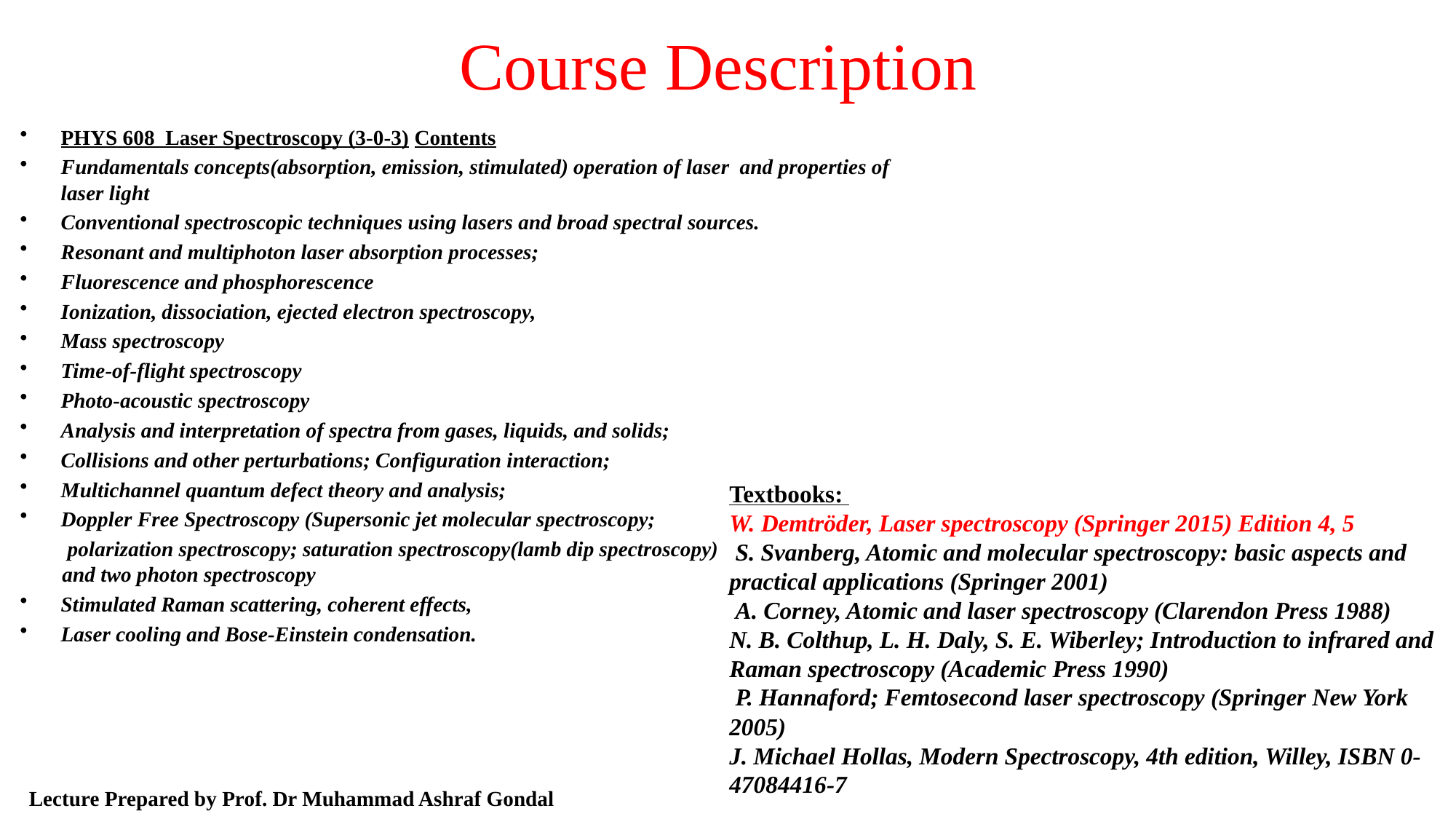

# Course Description
PHYS 608  Laser Spectroscopy (3-0-3) Contents
Fundamentals concepts(absorption, emission, stimulated) operation of laser  and properties of laser light
Conventional spectroscopic techniques using lasers and broad spectral sources.
Resonant and multiphoton laser absorption processes;
Fluorescence and phosphorescence
Ionization, dissociation, ejected electron spectroscopy,
Mass spectroscopy
Time-of-flight spectroscopy
Photo-acoustic spectroscopy
Analysis and interpretation of spectra from gases, liquids, and solids;
Collisions and other perturbations; Configuration interaction;
Multichannel quantum defect theory and analysis;
Doppler Free Spectroscopy (Supersonic jet molecular spectroscopy;
         polarization spectroscopy; saturation spectroscopy(lamb dip spectroscopy)
        and two photon spectroscopy
Stimulated Raman scattering, coherent effects,
Laser cooling and Bose-Einstein condensation.

Textbooks:
W. Demtröder, Laser spectroscopy (Springer 2015) Edition 4, 5
 S. Svanberg, Atomic and molecular spectroscopy: basic aspects and practical applications (Springer 2001)
 A. Corney, Atomic and laser spectroscopy (Clarendon Press 1988)
N. B. Colthup, L. H. Daly, S. E. Wiberley; Introduction to infrared and Raman spectroscopy (Academic Press 1990)
 P. Hannaford; Femtosecond laser spectroscopy (Springer New York 2005)
J. Michael Hollas, Modern Spectroscopy, 4th edition, Willey, ISBN 0-47084416-7

Lecture Prepared by Prof. Dr Muhammad Ashraf Gondal